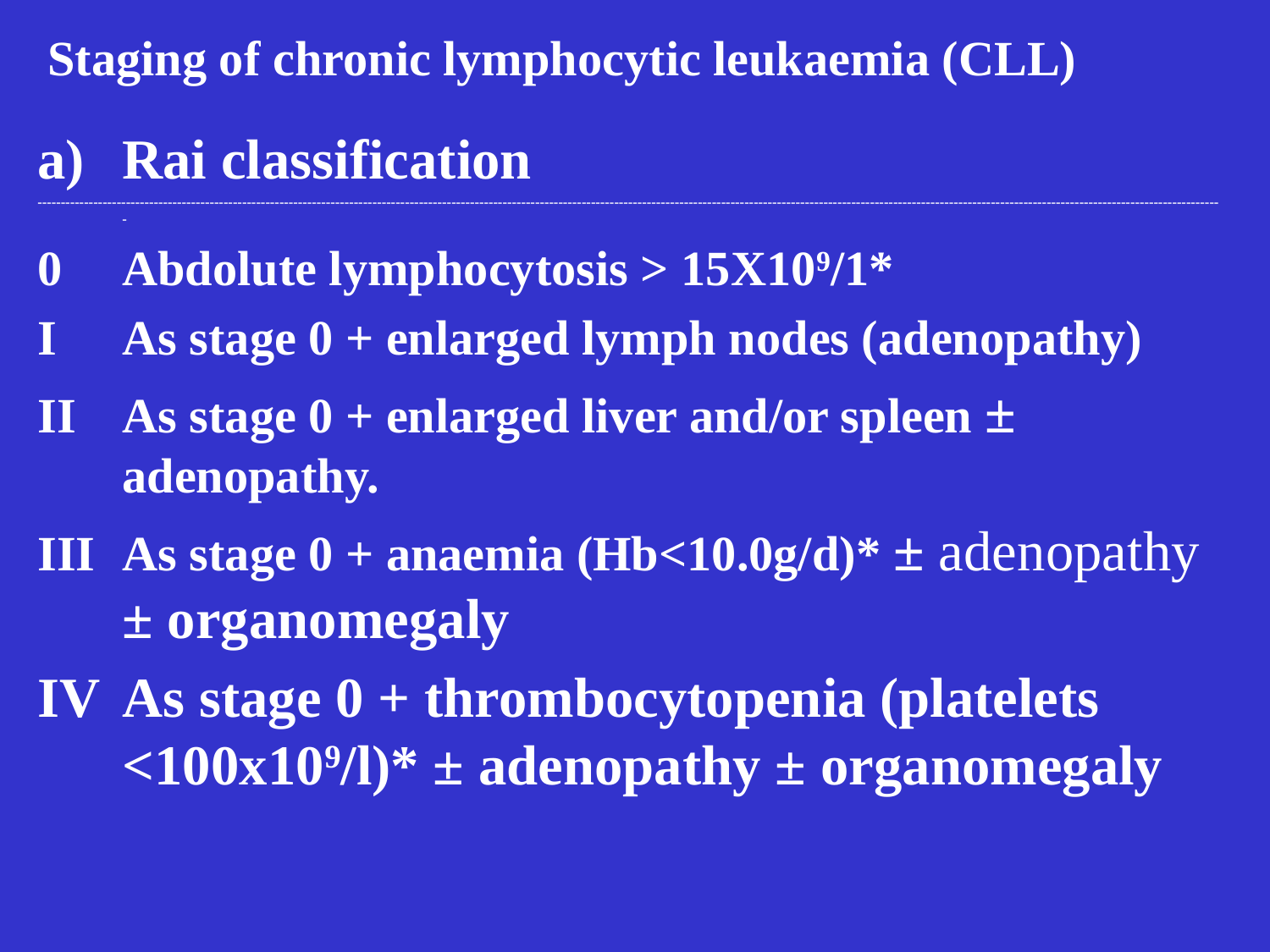

# Staging of chronic lymphocytic leukaemia (CLL)
Rai classification
---------------------------------------------------------------------------------------------------------------------------------------------------------------------------------------------------------------------------------------------------------------
0	Abdolute lymphocytosis > 15X109/1*
I	As stage 0 + enlarged lymph nodes (adenopathy)
II	As stage 0 + enlarged liver and/or spleen ± adenopathy.
III	As stage 0 + anaemia (Hb<10.0g/d)* ± adenopathy ± organomegaly
IV	As stage 0 + thrombocytopenia (platelets <100x109/l)* ± adenopathy ± organomegaly